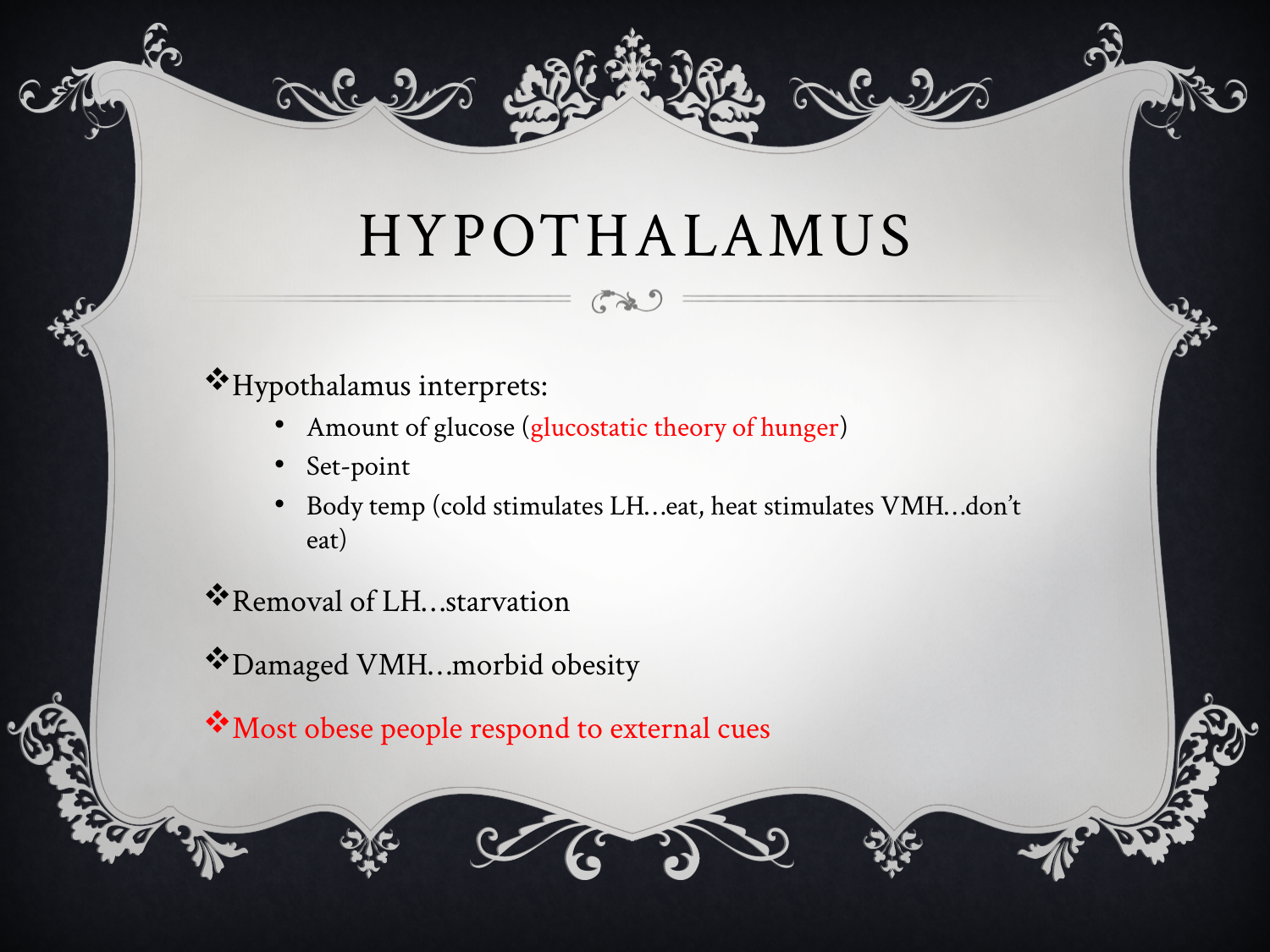

# hypothalamus
Hypothalamus interprets:
Amount of glucose (glucostatic theory of hunger)
Set-point
Body temp (cold stimulates LH…eat, heat stimulates VMH…don’t eat)
Removal of LH…starvation
Damaged VMH…morbid obesity
Most obese people respond to external cues